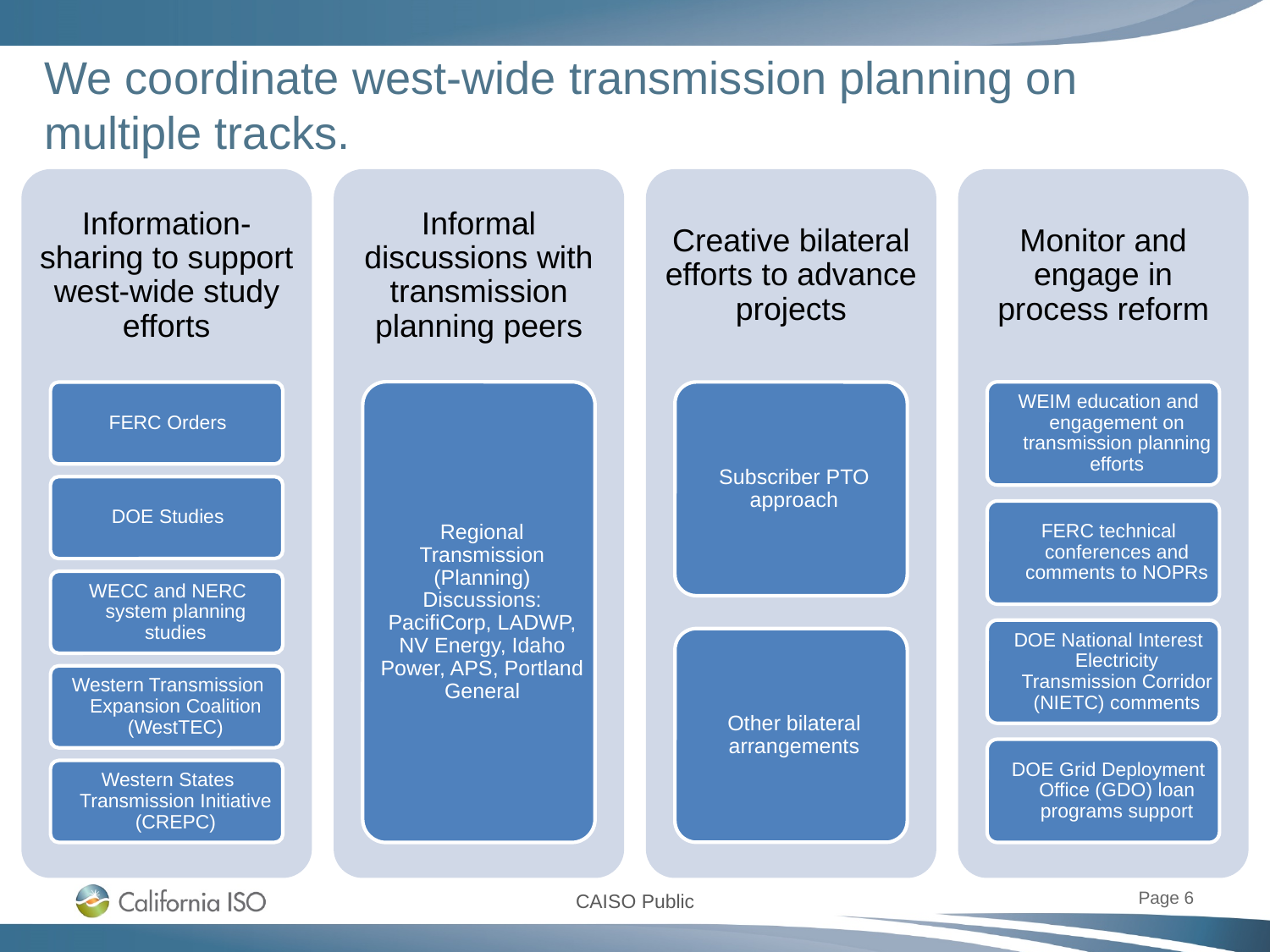

# We coordinate west-wide transmission planning on multiple tracks.
Information-sharing to support west-wide study efforts
FERC Orders
DOE Studies
WECC and NERC system planning studies
Western Transmission Expansion Coalition (WestTEC)
Western States Transmission Initiative (CREPC)
Informal discussions with transmission planning peers
Regional Transmission (Planning) Discussions: PacifiCorp, LADWP, NV Energy, Idaho Power, APS, Portland General
Creative bilateral efforts to advance projects
Subscriber PTO approach
Other bilateral arrangements
Monitor and engage in process reform
WEIM education and engagement on transmission planning efforts
FERC technical conferences and comments to NOPRs
DOE National Interest Electricity Transmission Corridor (NIETC) comments
DOE Grid Deployment Office (GDO) loan programs support
Page 6